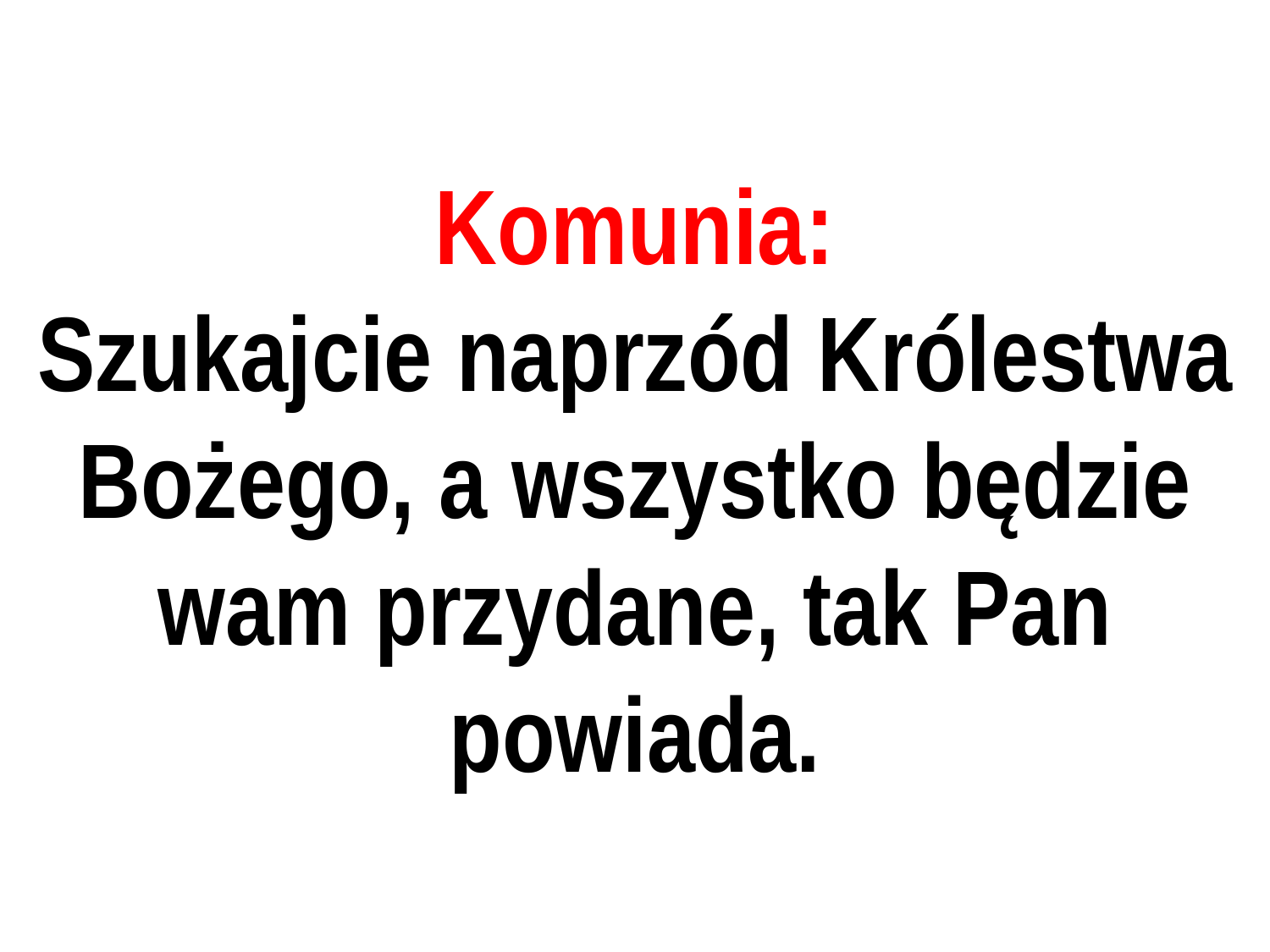

# Komunia:
Szukajcie naprzód Królestwa Bożego, a wszystko będzie wam przydane, tak Pan powiada.